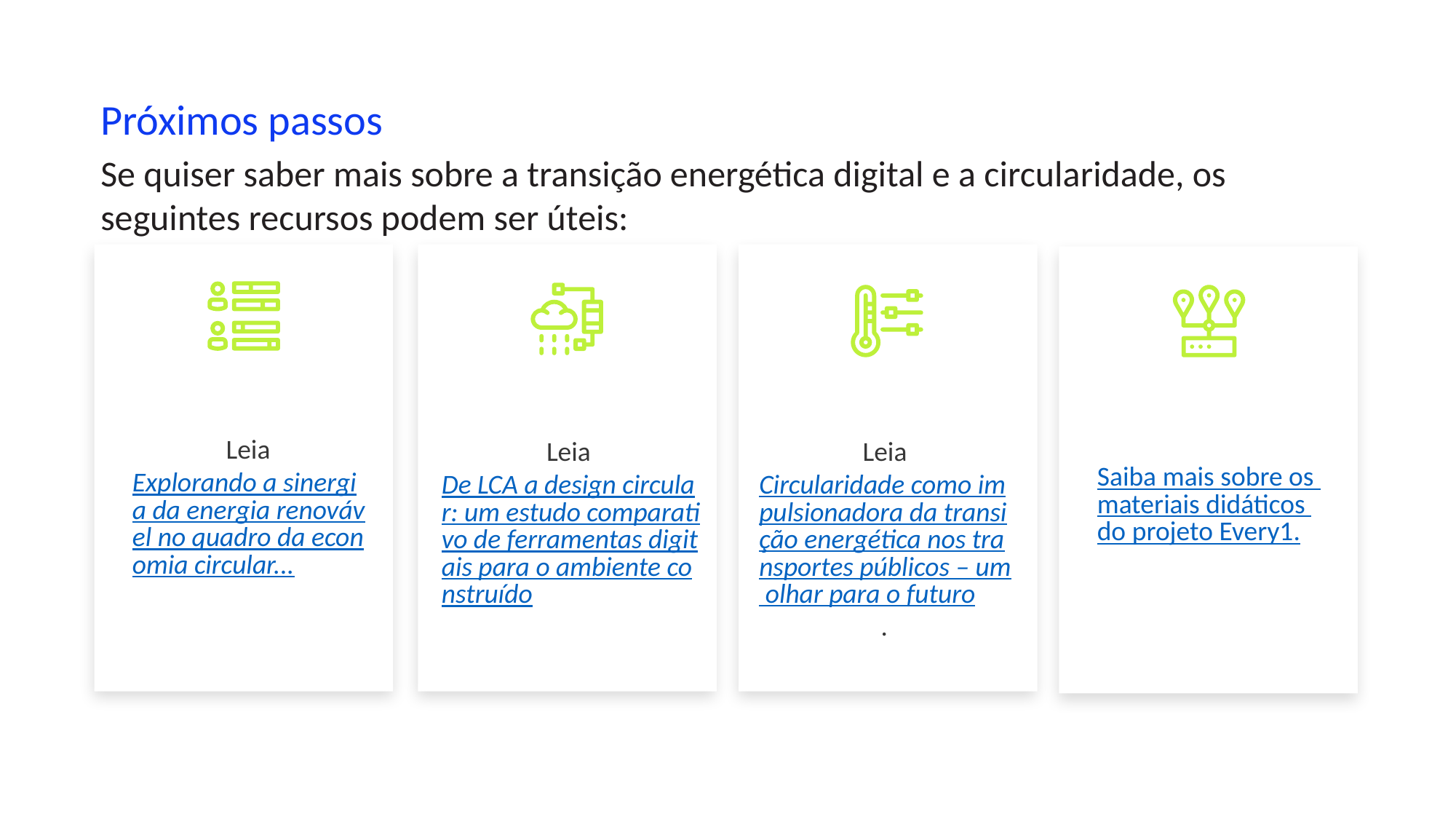

Próximos passos
Se quiser saber mais sobre a transição energética digital e a circularidade, os seguintes recursos podem ser úteis:

Leia Explorando a sinergia da energia renovável no quadro da economia circular...
Leia De LCA a design circular: um estudo comparativo de ferramentas digitais para o ambiente construído
Leia Circularidade como impulsionadora da transição energética nos transportes públicos – um olhar para o futuro.
Saiba mais sobre os materiais didáticos do projeto Every1.